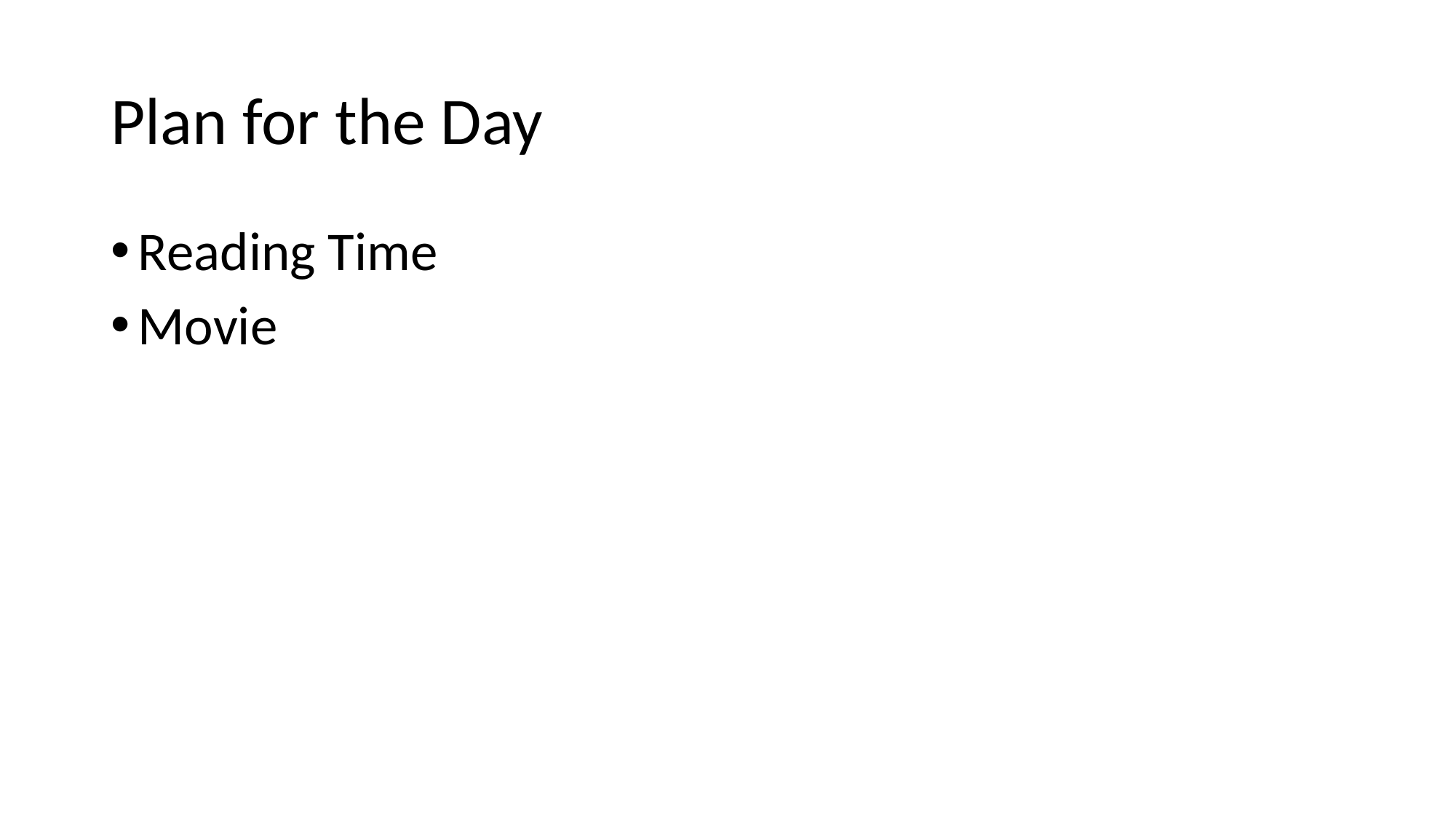

# Plan for the Day
Reading Time
Movie